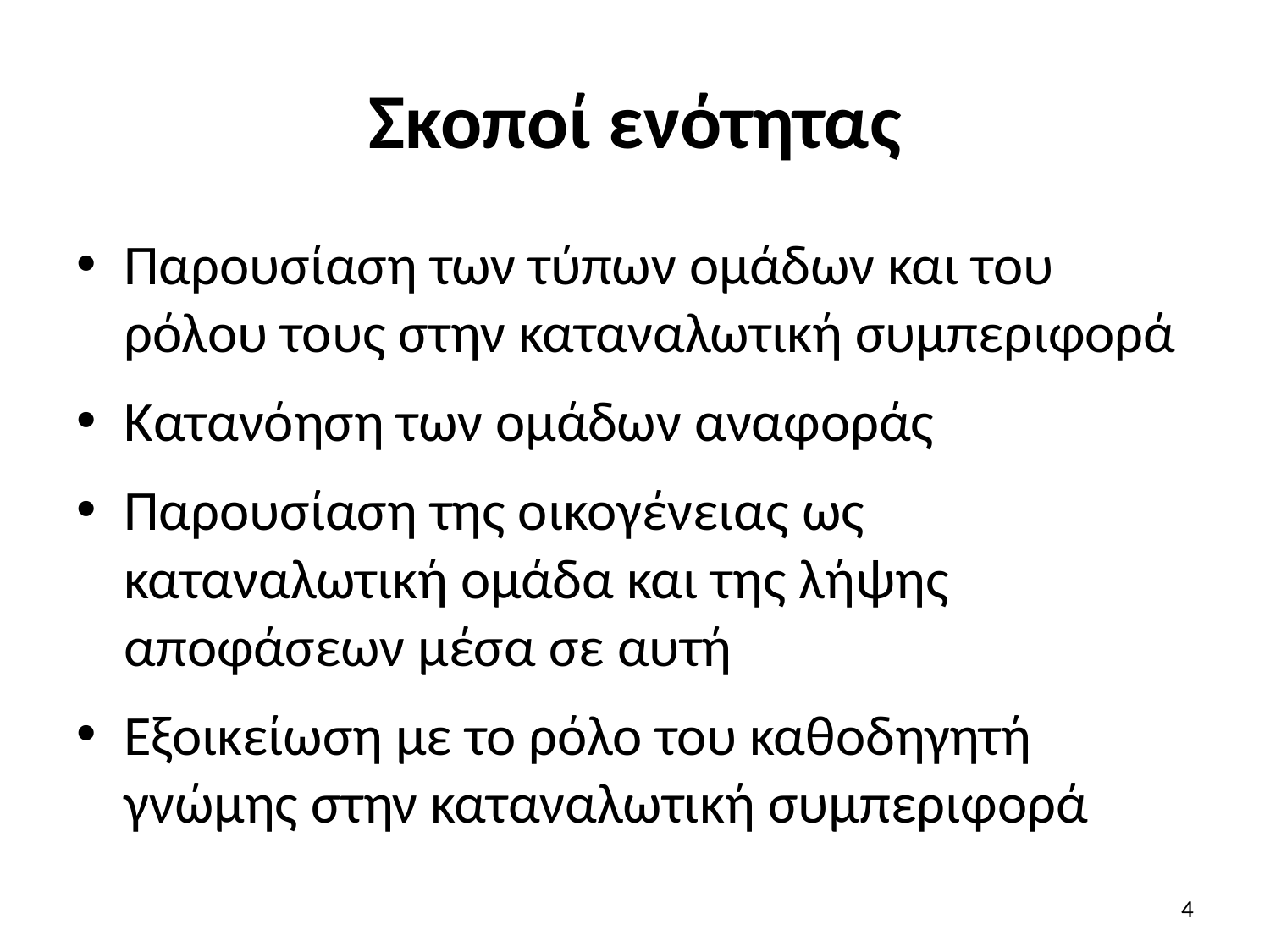

# Σκοποί ενότητας
Παρουσίαση των τύπων ομάδων και του ρόλου τους στην καταναλωτική συμπεριφορά
Κατανόηση των ομάδων αναφοράς
Παρουσίαση της οικογένειας ως καταναλωτική ομάδα και της λήψης αποφάσεων μέσα σε αυτή
Εξοικείωση με το ρόλο του καθοδηγητή γνώμης στην καταναλωτική συμπεριφορά

4